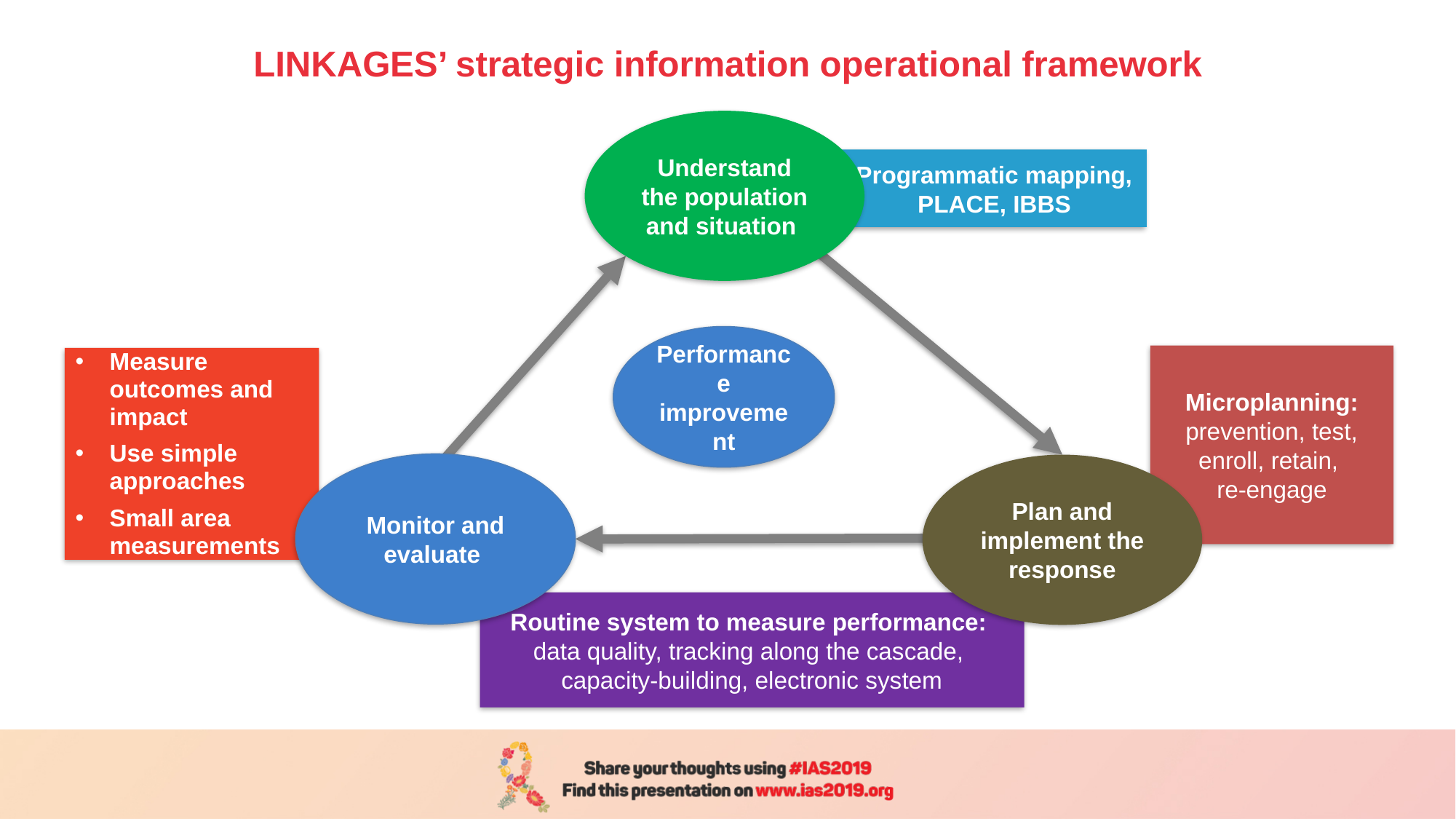

# LINKAGES’ strategic information operational framework
Understand the population and situation
Programmatic mapping, PLACE, IBBS
Performance improvement
Microplanning: prevention, test, enroll, retain,
re-engage
Measure outcomes and impact
Use simple approaches
Small area measurements
Monitor and evaluate
Plan and implement the response
Routine system to measure performance:
data quality, tracking along the cascade,
capacity-building, electronic system